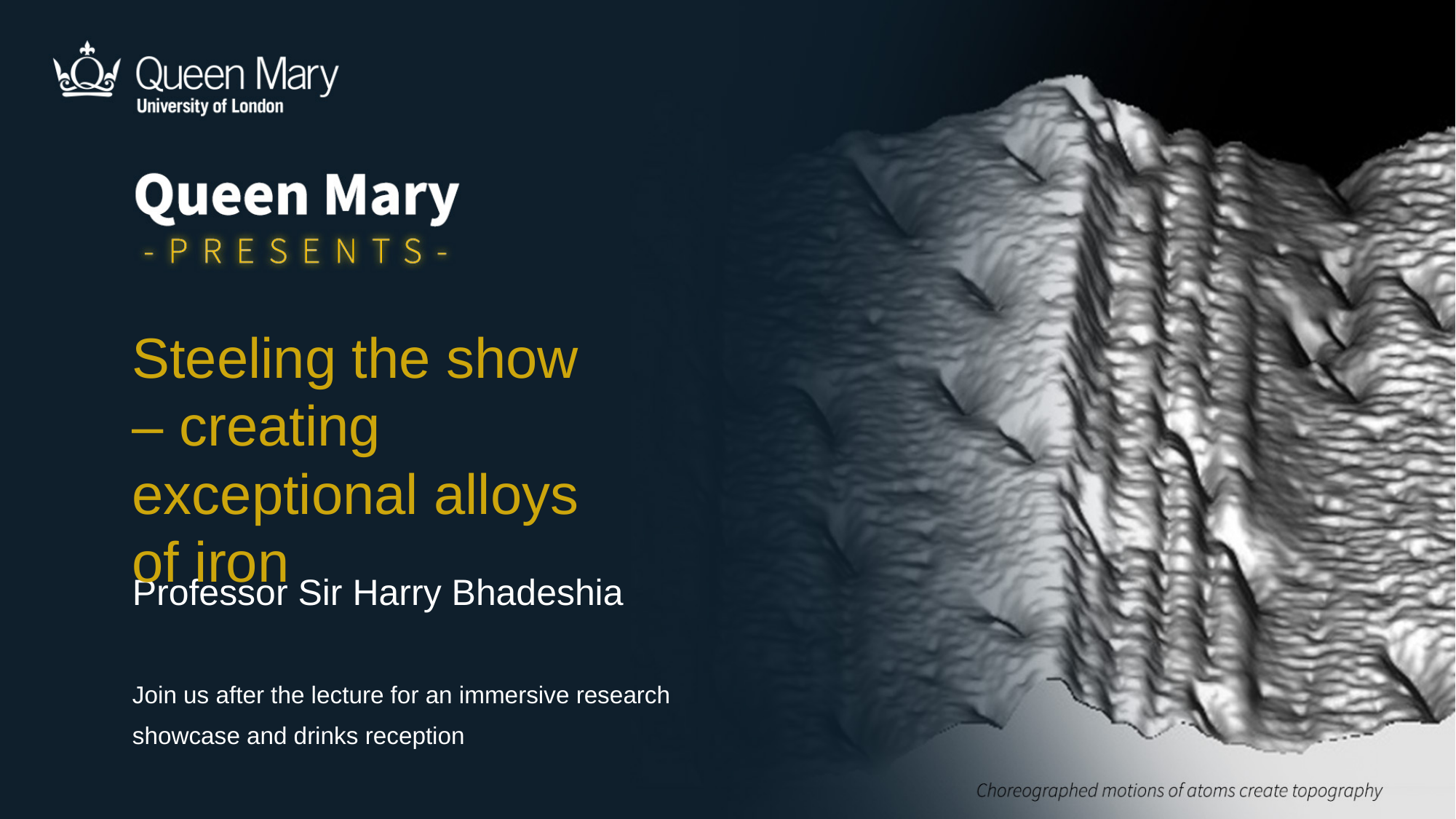

Steeling the show – creating exceptional alloys of iron
Professor Sir Harry Bhadeshia

Join us after the lecture for an immersive research
showcase and drinks reception